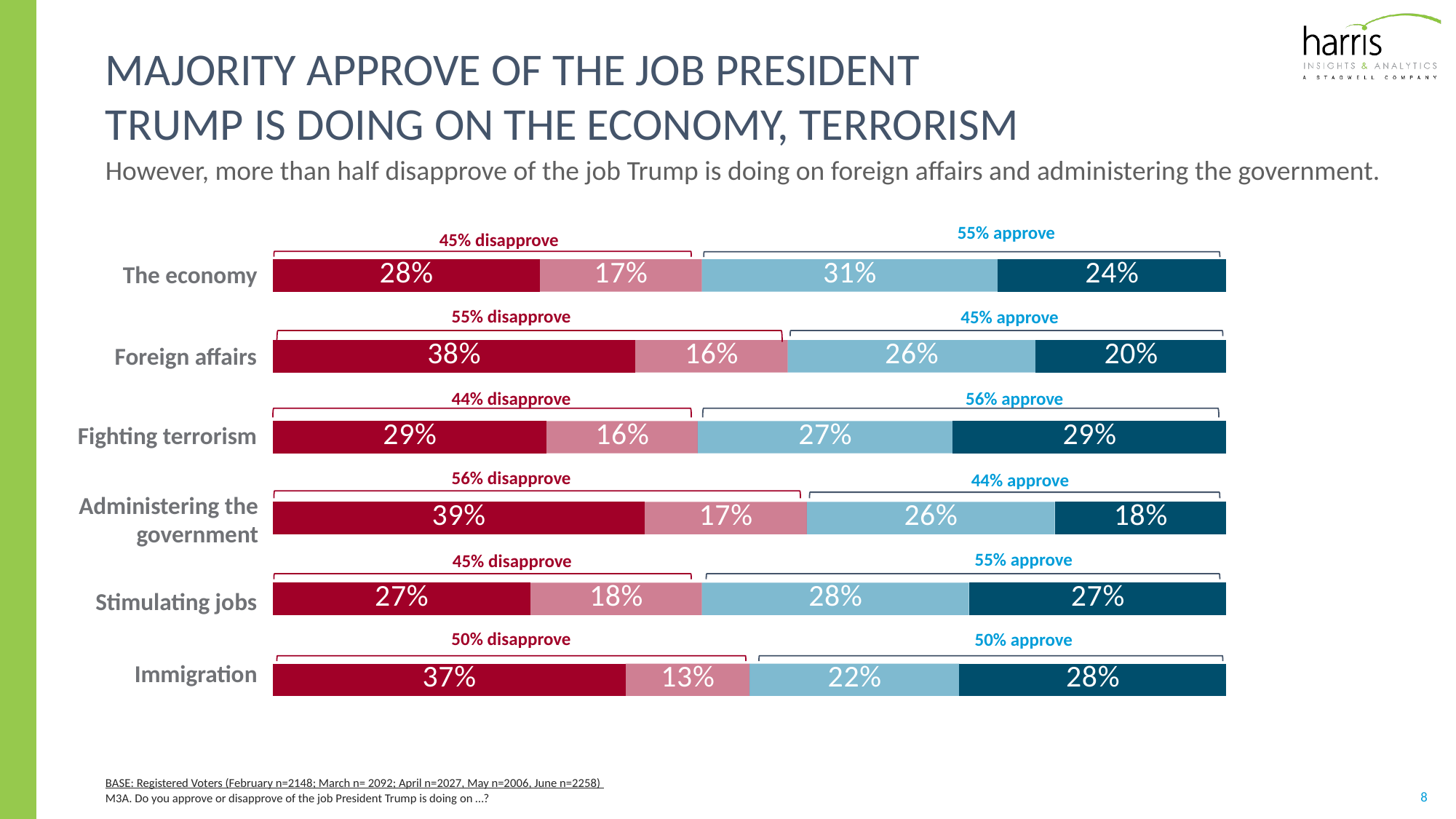

# Roughly Majority approve of the job president trump is doing on the economy, Terrorism

However, more than half disapprove of the job Trump is doing on foreign affairs and administering the government.

55% approve

### Chart

| Category | Strongly disapprove | Somewhat disapprove | Somewhat approve | Strongly approve | Column1 |
|---|---|---|---|---|---|
| Immigration | 0.37 | 0.13 | 0.22 | 0.28 | None |
| Stimulating jobs | 0.27 | 0.18 | 0.28 | 0.27 | None |
| Administering the government | 0.39 | 0.17 | 0.26 | 0.18 | None |
| Fighting terrorism | 0.29 | 0.16 | 0.27 | 0.29 | None |
| Foreign affairs | 0.38 | 0.16 | 0.26 | 0.2 | None |
| The economy | 0.28 | 0.17 | 0.31 | 0.24 | None |
45% disapprove

The economy

55% disapprove
45% approve

Foreign affairs

44% disapprove
56% approve
Fighting terrorism

56% disapprove
44% approve
Administering the government
55% approve
45% disapprove
Stimulating jobs
50% disapprove
50% approve
Immigration

BASE: Registered Voters (February n=2148; March n= 2092; April n=2027, May n=2006, June n=2258)
M3A. Do you approve or disapprove of the job President Trump is doing on …?